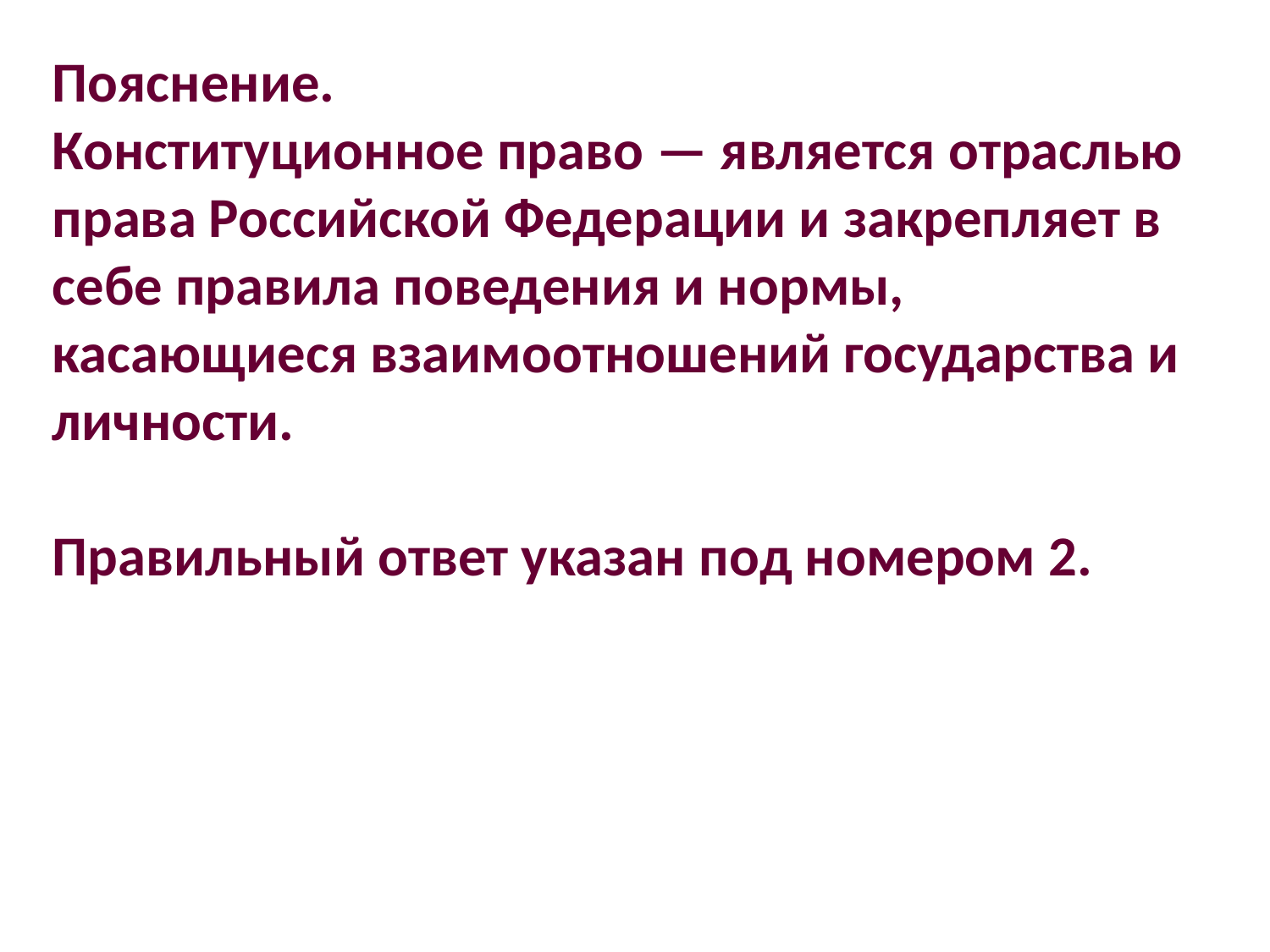

Пояснение.
Конституционное право — является отраслью права Российской Федерации и закрепляет в себе правила поведения и нормы, касающиеся взаимоотношений государства и личности.

Правильный ответ указан под номером 2.